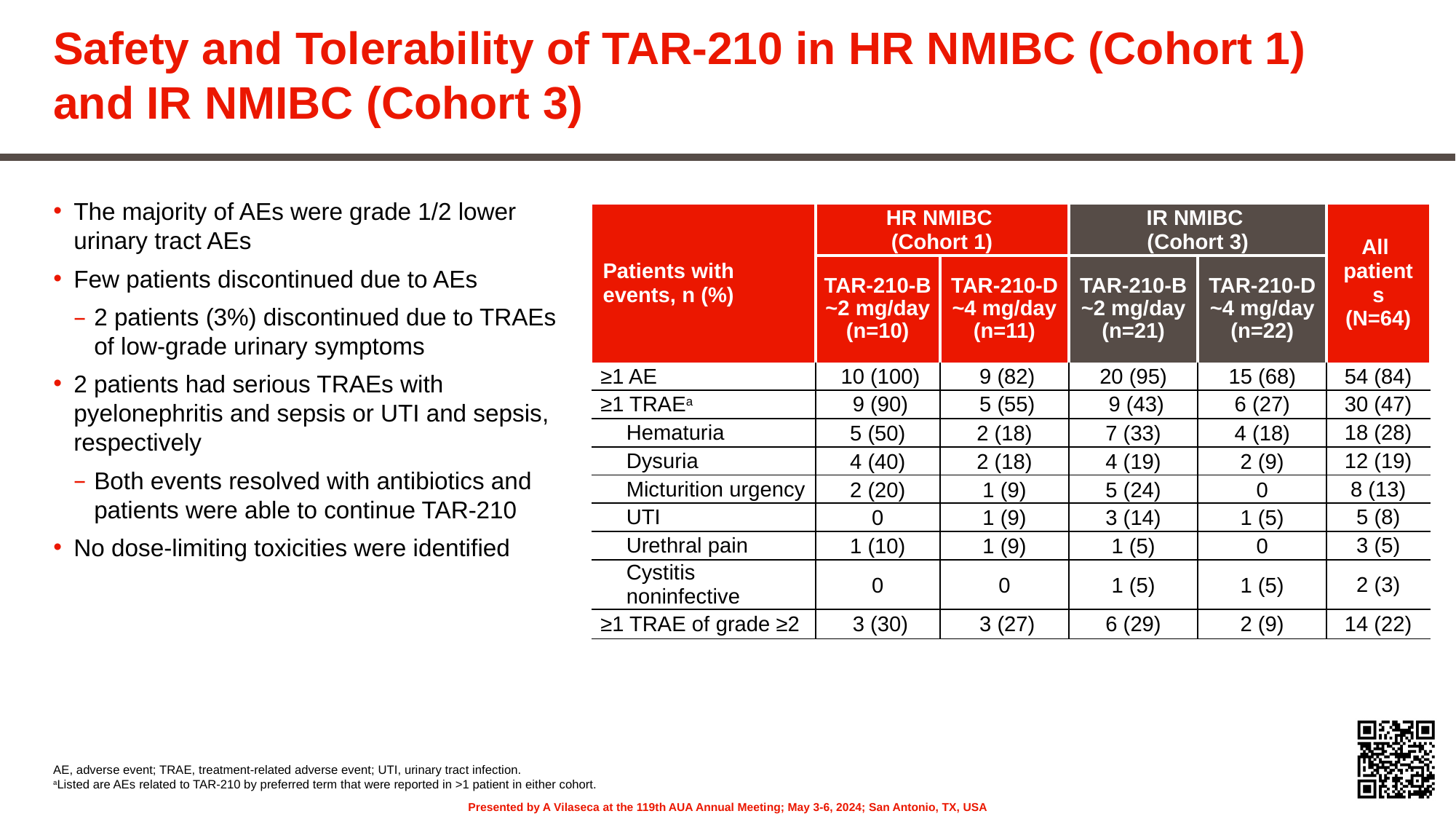

# Safety and Tolerability of TAR-210 in HR NMIBC (Cohort 1) and IR NMIBC (Cohort 3)
The majority of AEs were grade 1/2 lower urinary tract AEs
Few patients discontinued due to AEs
2 patients (3%) discontinued due to TRAEs of low-grade urinary symptoms
2 patients had serious TRAEs with pyelonephritis and sepsis or UTI and sepsis, respectively
Both events resolved with antibiotics and patients were able to continue TAR-210
No dose-limiting toxicities were identified
| Patients with events, n (%) | HR NMIBC (Cohort 1) |  | IR NMIBC (Cohort 3) |  | All patients (N=64) |
| --- | --- | --- | --- | --- | --- |
|  | TAR-210-B ~2 mg/day (n=10) | TAR-210-D ~4 mg/day (n=11) | TAR-210-B ~2 mg/day (n=21) | TAR-210-D ~4 mg/day (n=22) |  |
| ≥1 AE | 10 (100) | 9 (82) | 20 (95) | 15 (68) | 54 (84) |
| ≥1 TRAEa | 9 (90) | 5 (55) | 9 (43) | 6 (27) | 30 (47) |
| Hematuria | 5 (50) | 2 (18) | 7 (33) | 4 (18) | 18 (28) |
| Dysuria | 4 (40) | 2 (18) | 4 (19) | 2 (9) | 12 (19) |
| Micturition urgency | 2 (20) | 1 (9) | 5 (24) | 0 | 8 (13) |
| UTI | 0 | 1 (9) | 3 (14) | 1 (5) | 5 (8) |
| Urethral pain | 1 (10) | 1 (9) | 1 (5) | 0 | 3 (5) |
| Cystitis noninfective | 0 | 0 | 1 (5) | 1 (5) | 2 (3) |
| ≥1 TRAE of grade ≥2 | 3 (30) | 3 (27) | 6 (29) | 2 (9) | 14 (22) |
AE, adverse event; TRAE, treatment-related adverse event; UTI, urinary tract infection.
aListed are AEs related to TAR-210 by preferred term that were reported in >1 patient in either cohort.